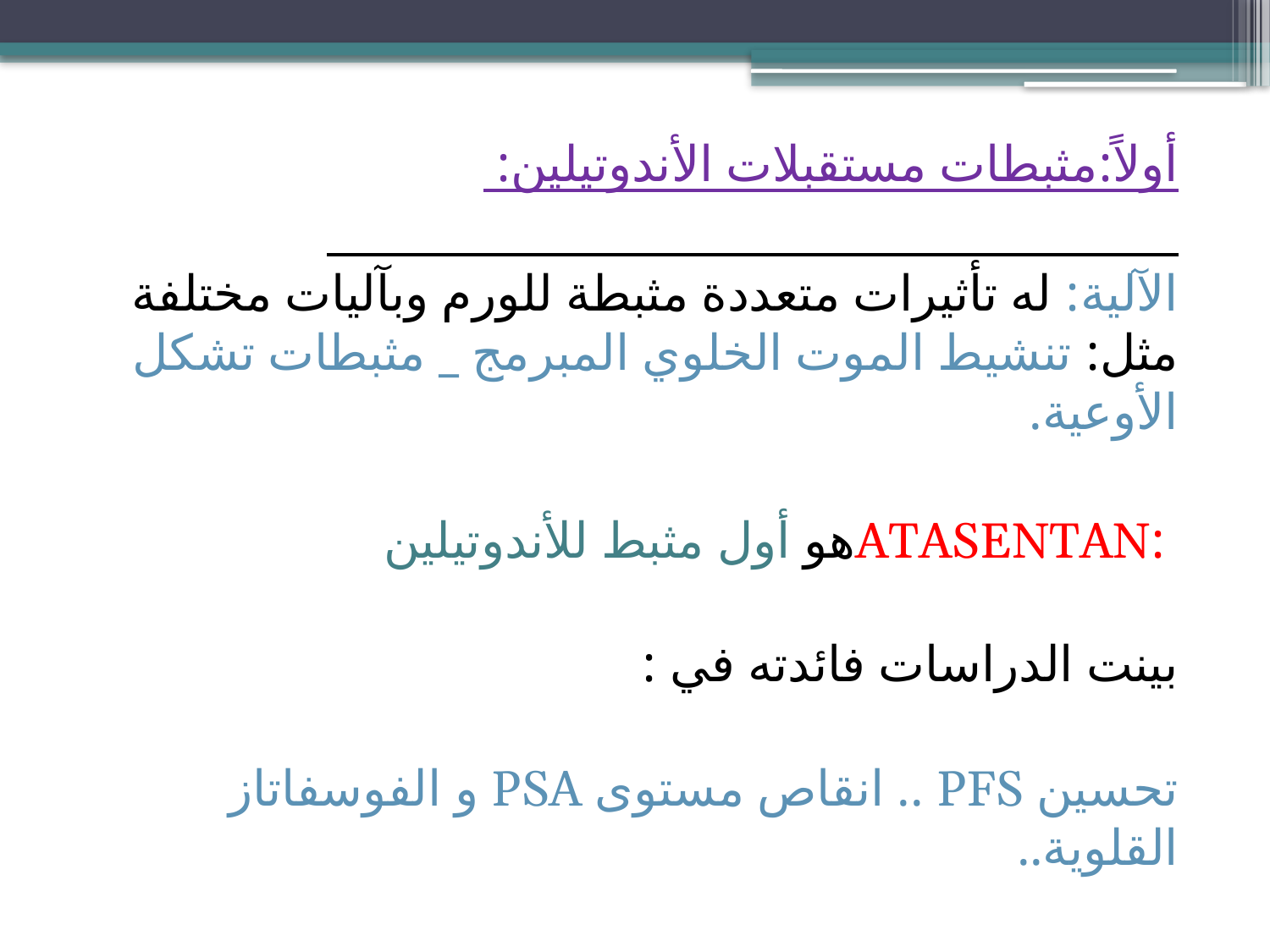

أولاً:مثبطات مستقبلات الأندوتيلين:

الآلية: له تأثيرات متعددة مثبطة للورم وبآليات مختلفة مثل: تنشيط الموت الخلوي المبرمج _ مثبطات تشكل الأوعية.

 :ATASENTANهو أول مثبط للأندوتيلين
بينت الدراسات فائدته في :
تحسين PFS .. انقاص مستوى PSA و الفوسفاتاز القلوية..

 :ZIBOTENTAN
مثبط للاندوتيلين A .. تضاف الى الدوسيتاكسيل.